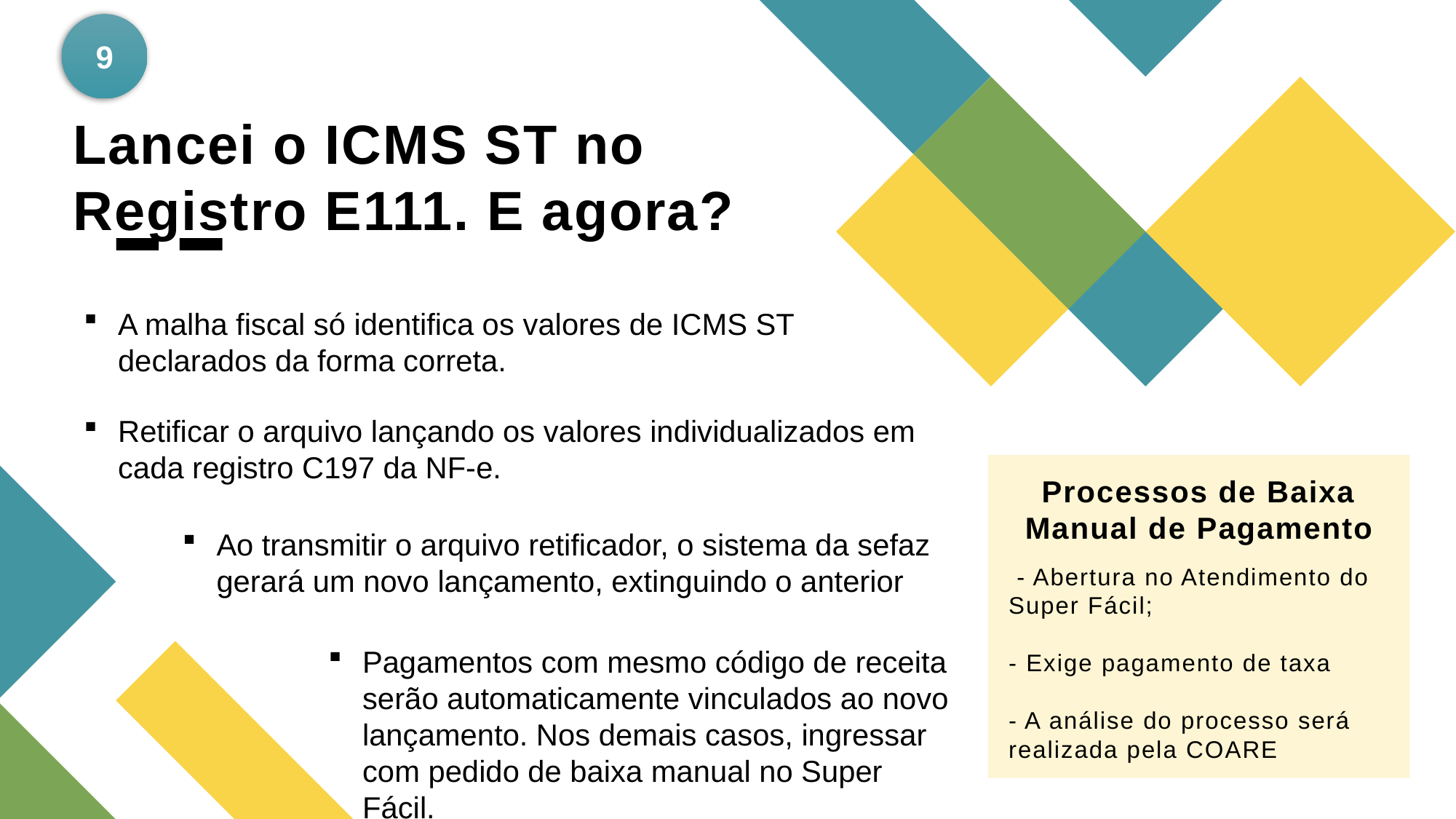

9

Lancei o ICMS ST no Registro E111. E agora?
A malha fiscal só identifica os valores de ICMS ST declarados da forma correta.
Retificar o arquivo lançando os valores individualizados em cada registro C197 da NF-e.

Processos de Baixa Manual de Pagamento
Ao transmitir o arquivo retificador, o sistema da sefaz gerará um novo lançamento, extinguindo o anterior
 - Abertura no Atendimento do Super Fácil;

- Exige pagamento de taxa

- A análise do processo será realizada pela COARE
Pagamentos com mesmo código de receita serão automaticamente vinculados ao novo lançamento. Nos demais casos, ingressar com pedido de baixa manual no Super Fácil.